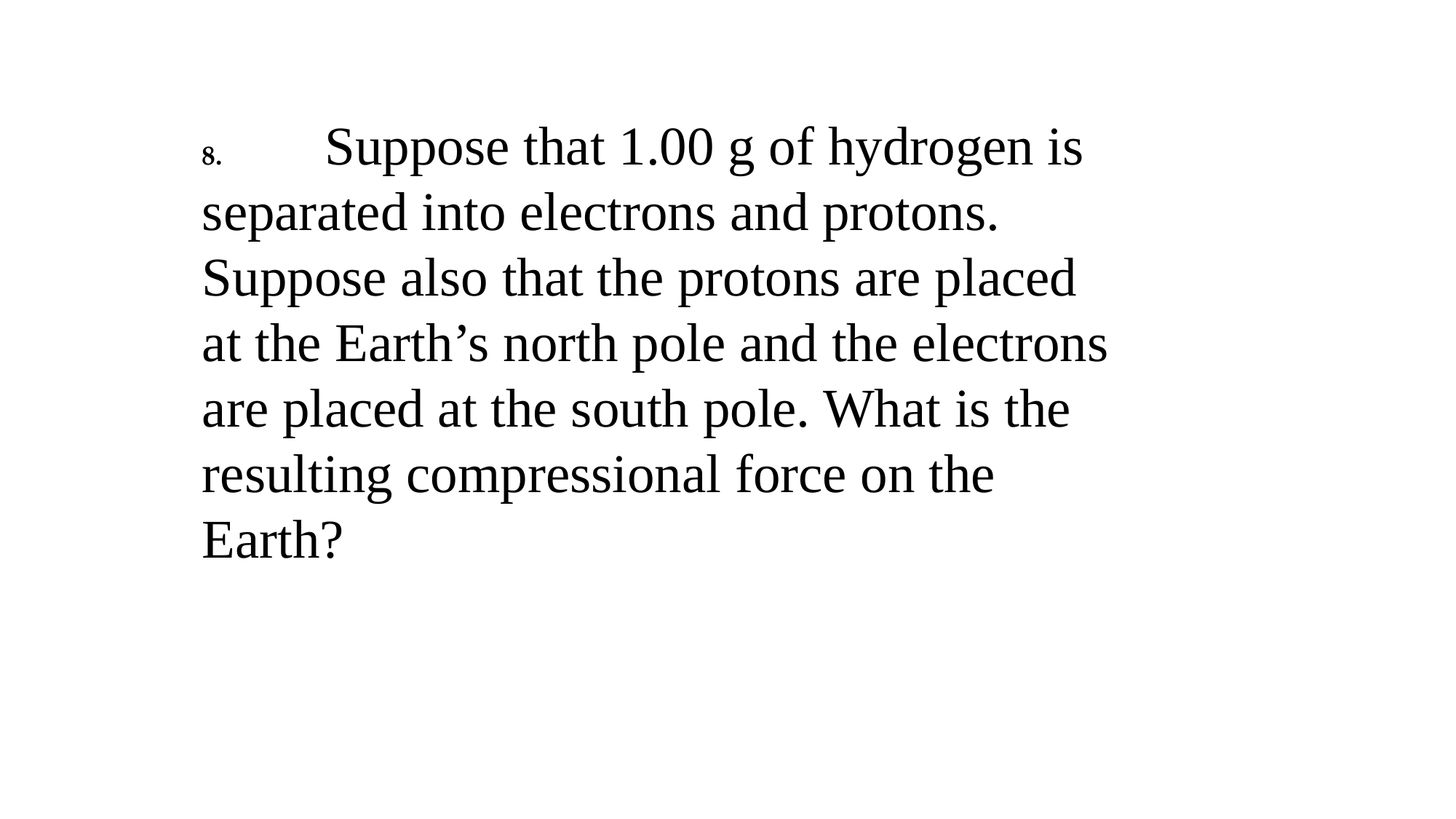

8.	 Suppose that 1.00 g of hydrogen is separated into electrons and protons. Suppose also that the protons are placed at the Earth’s north pole and the electrons are placed at the south pole. What is the resulting compressional force on the Earth?